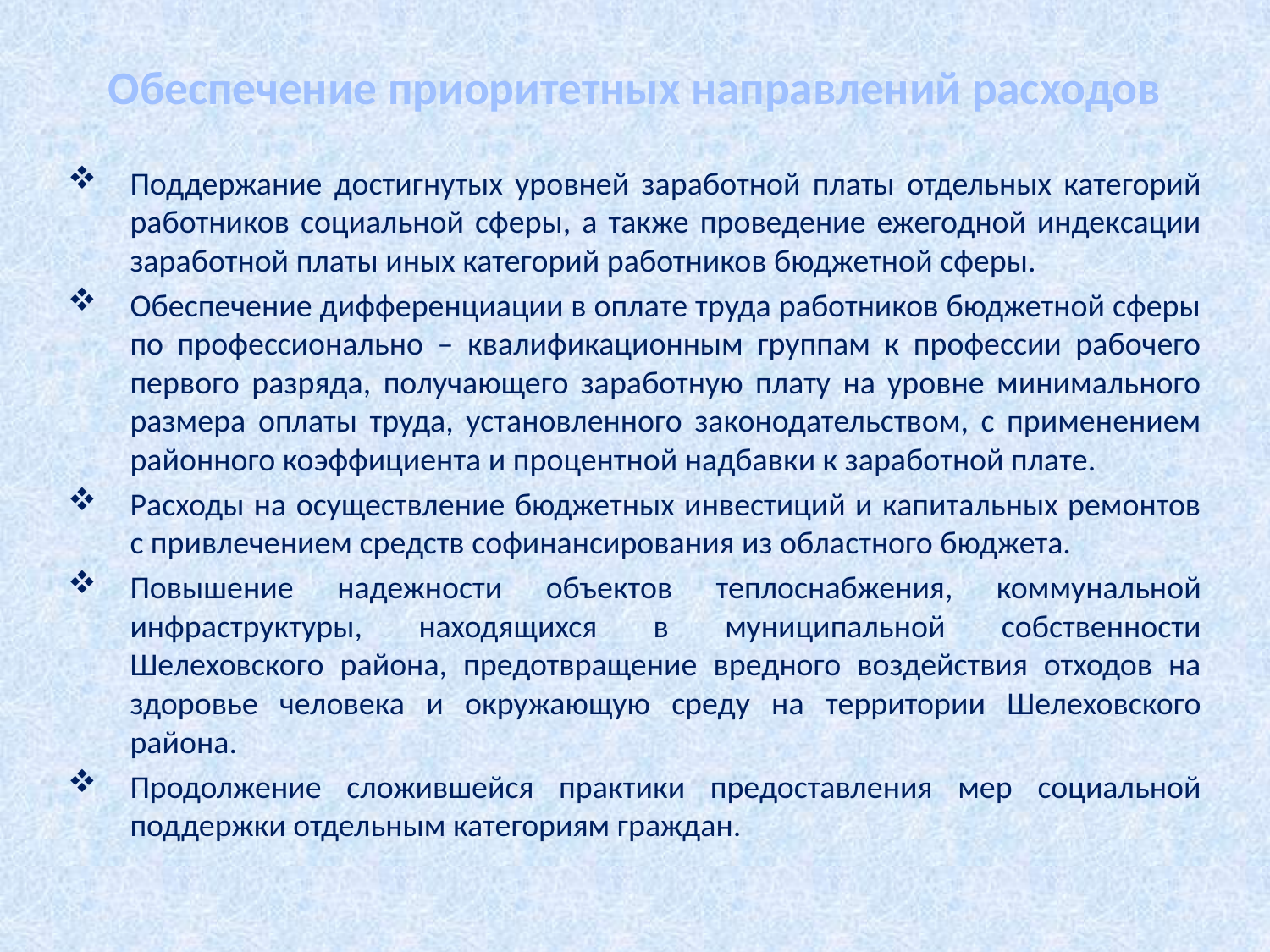

# Обеспечение приоритетных направлений расходов
Поддержание достигнутых уровней заработной платы отдельных категорий работников социальной сферы, а также проведение ежегодной индексации заработной платы иных категорий работников бюджетной сферы.
Обеспечение дифференциации в оплате труда работников бюджетной сферы по профессионально – квалификационным группам к профессии рабочего первого разряда, получающего заработную плату на уровне минимального размера оплаты труда, установленного законодательством, с применением районного коэффициента и процентной надбавки к заработной плате.
Расходы на осуществление бюджетных инвестиций и капитальных ремонтов с привлечением средств софинансирования из областного бюджета.
Повышение надежности объектов теплоснабжения, коммунальной инфраструктуры, находящихся в муниципальной собственности Шелеховского района, предотвращение вредного воздействия отходов на здоровье человека и окружающую среду на территории Шелеховского района.
Продолжение сложившейся практики предоставления мер социальной поддержки отдельным категориям граждан.